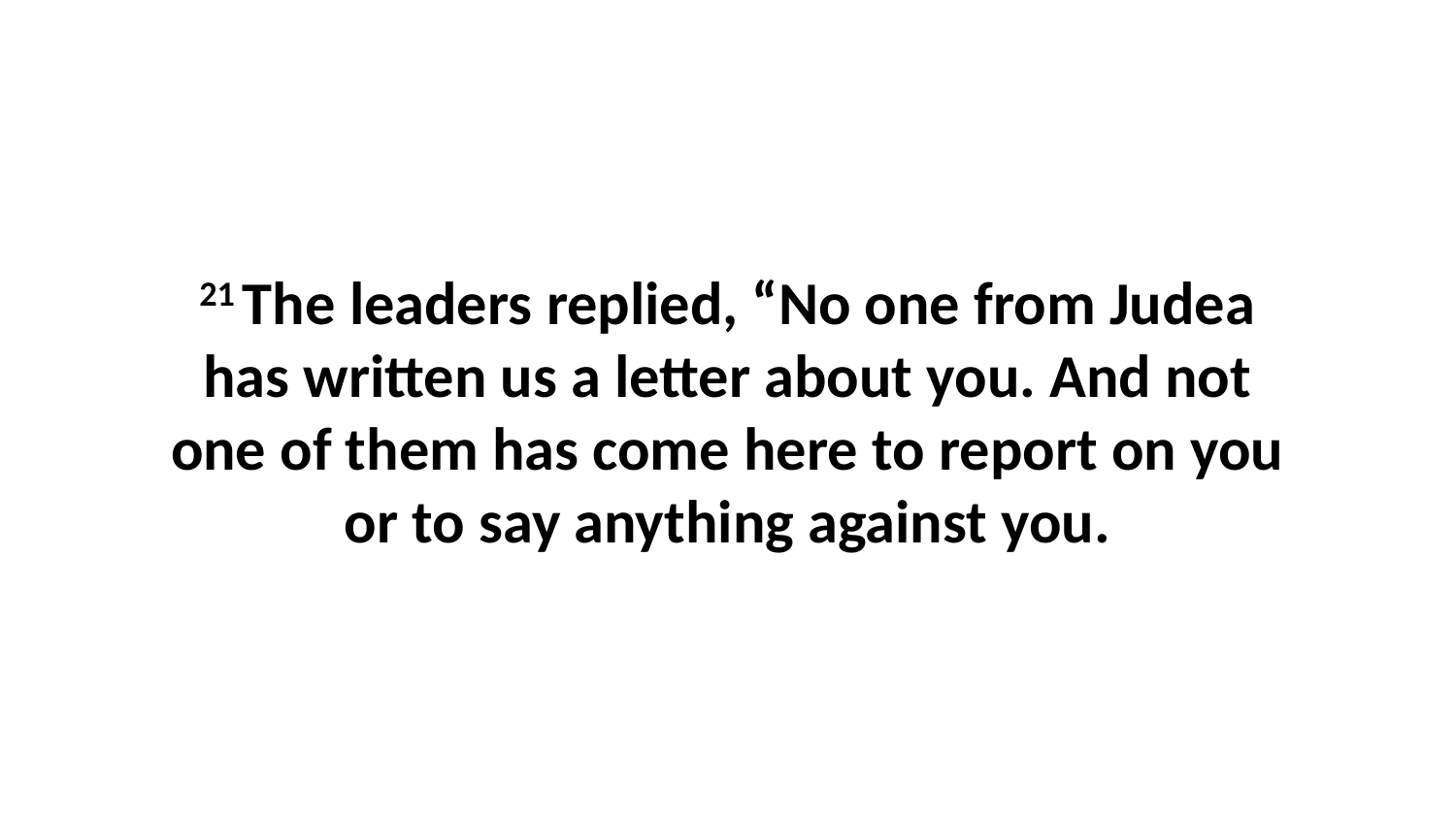

21 The leaders replied, “No one from Judea has written us a letter about you. And not one of them has come here to report on you or to say anything against you.